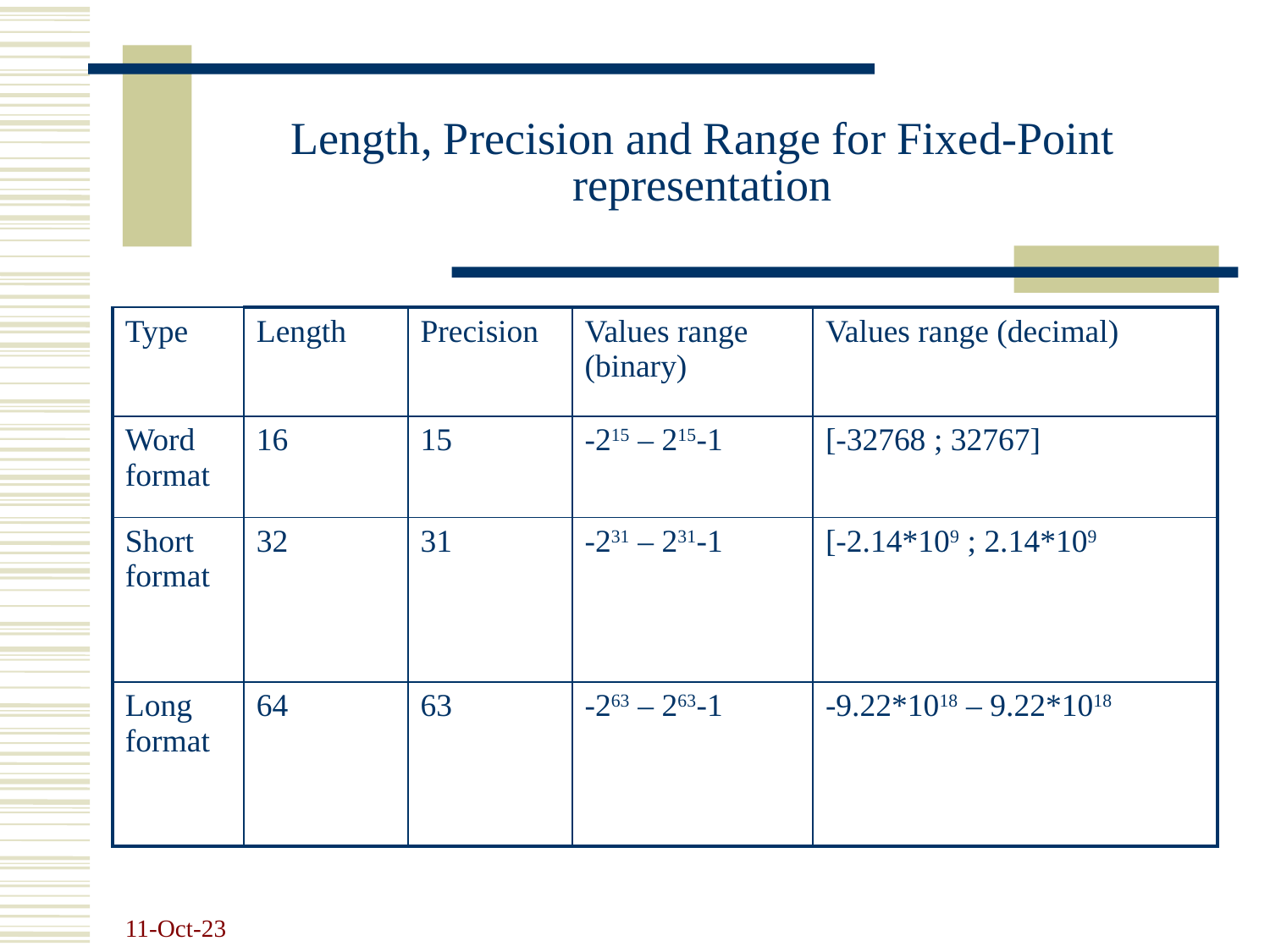

# Length, Precision and Range for Fixed-Point representation
| Type | Length | Precision | Values range (binary) | Values range (decimal) |
| --- | --- | --- | --- | --- |
| Word format | 16 | 15 | -215 – 215-1 | [-32768 ; 32767] |
| Short format | 32 | 31 | -231 – 231-1 | [-2.14\*109 ; 2.14\*109 |
| Long format | 64 | 63 | -263 – 263-1 | -9.22\*1018 – 9.22\*1018 |
11-Oct-23